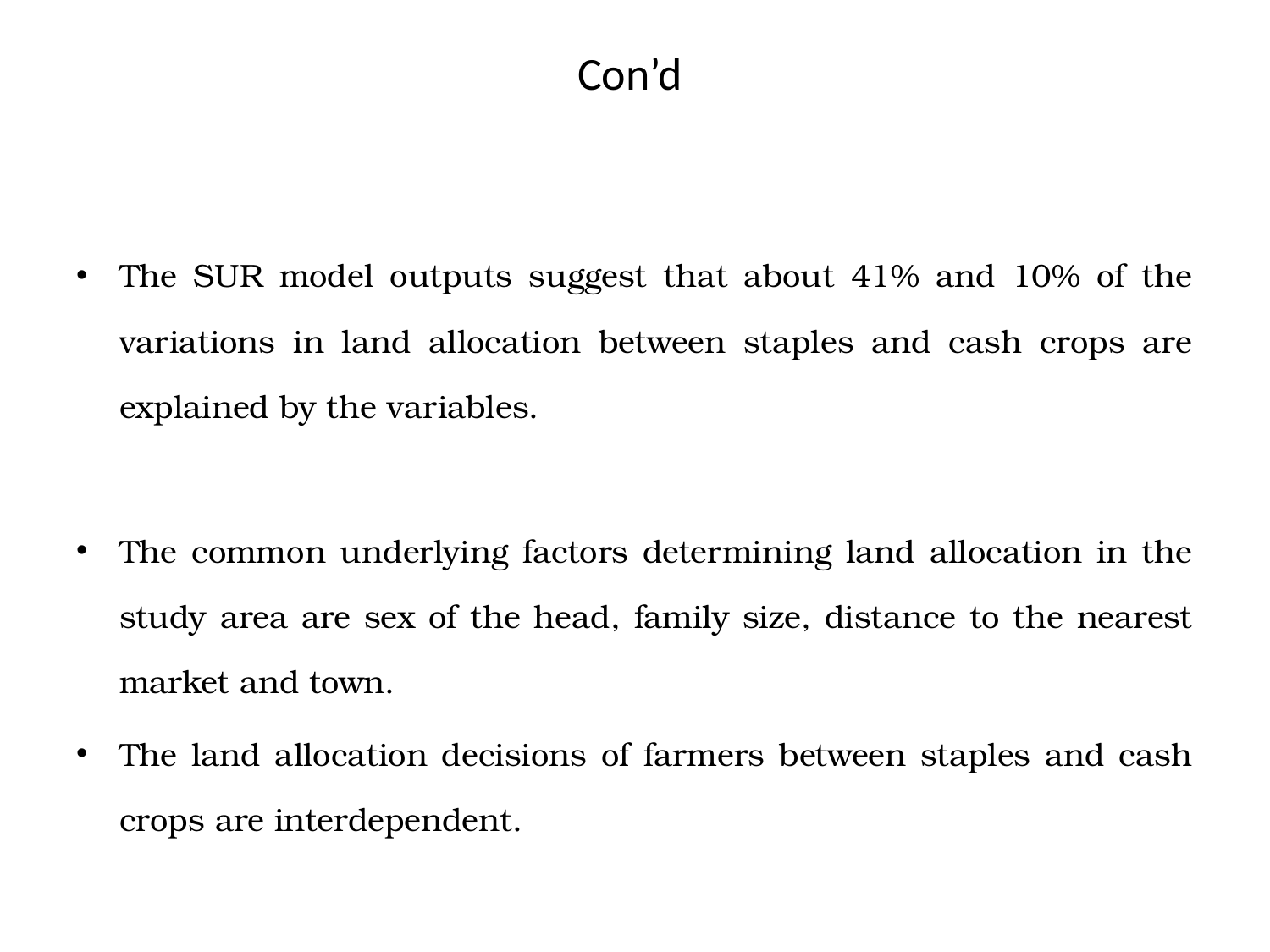

# Con’d
The SUR model outputs suggest that about 41% and 10% of the variations in land allocation between staples and cash crops are explained by the variables.

The common underlying factors determining land allocation in the study area are sex of the head, family size, distance to the nearest market and town.
The land allocation decisions of farmers between staples and cash crops are interdependent.